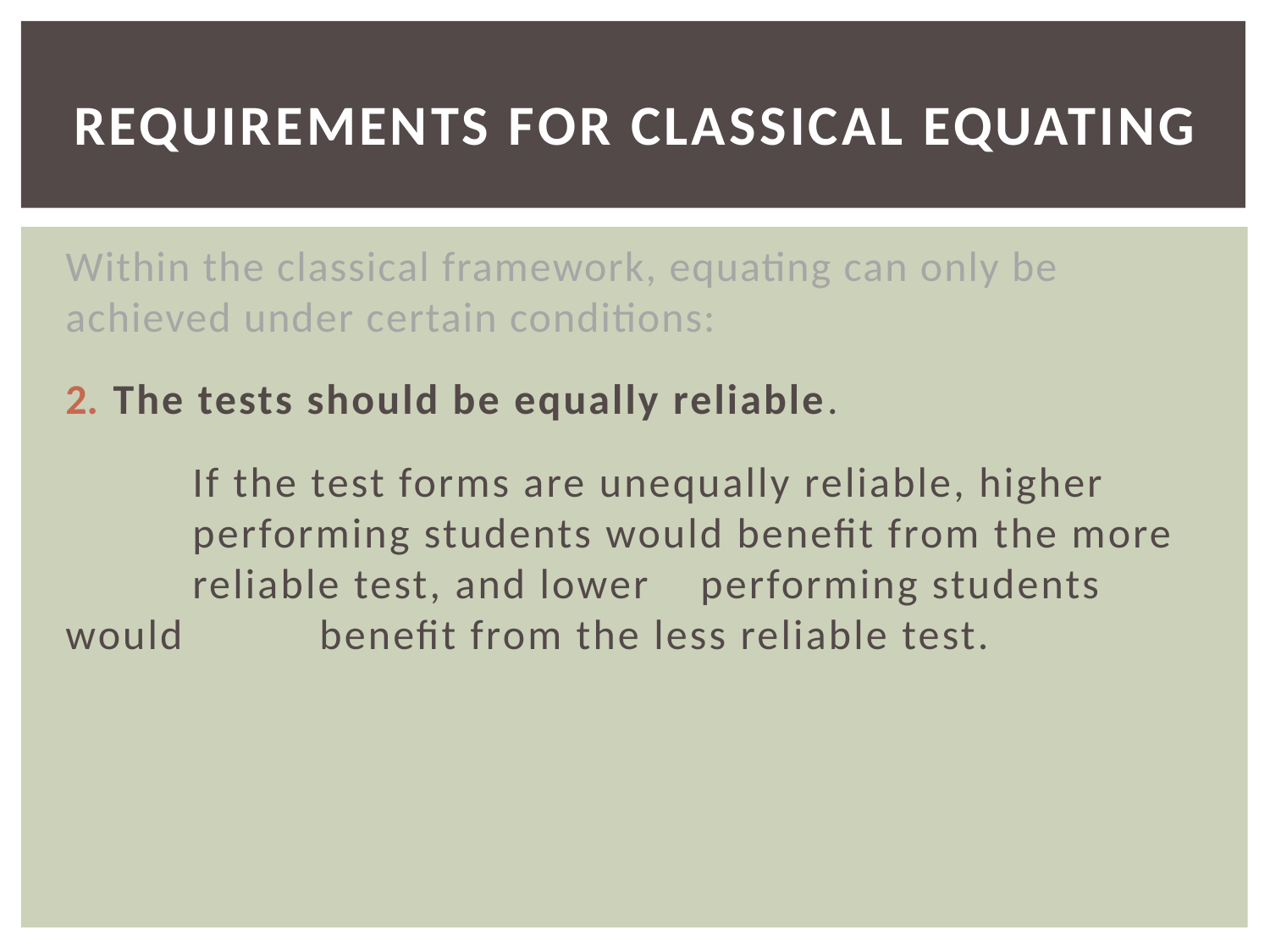

# Requirements for CLASSICAL Equating
Within the classical framework, equating can only be achieved under certain conditions:
The tests should be equally reliable.
	If the test forms are unequally reliable, higher 	performing students would benefit from the more 	reliable test, and lower	performing students would 	benefit from the less reliable test.